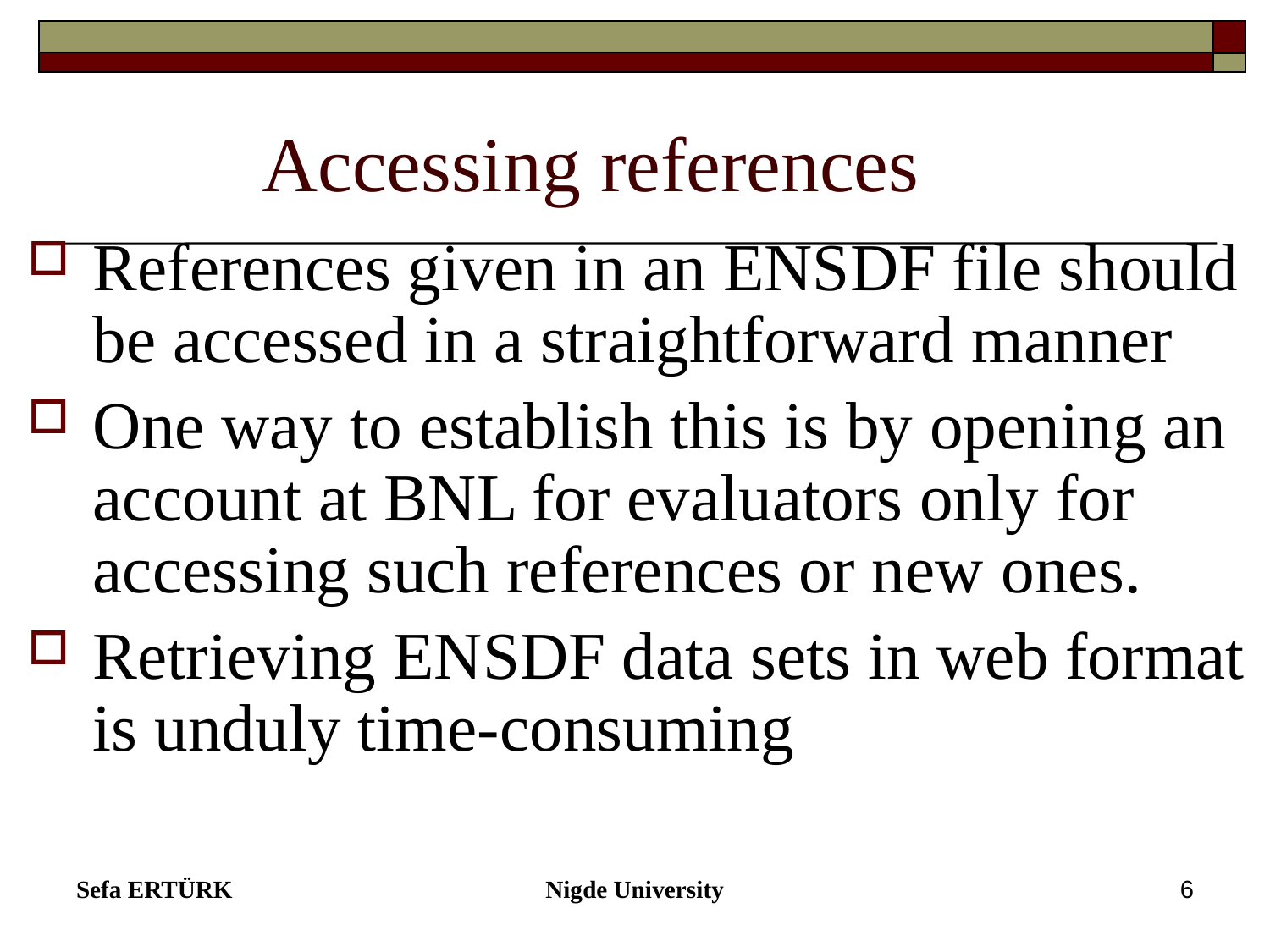

# Accessing references
References given in an ENSDF file should be accessed in a straightforward manner
One way to establish this is by opening an account at BNL for evaluators only for accessing such references or new ones.
Retrieving ENSDF data sets in web format is unduly time-consuming
Sefa ERTÜRK
Nigde University
6